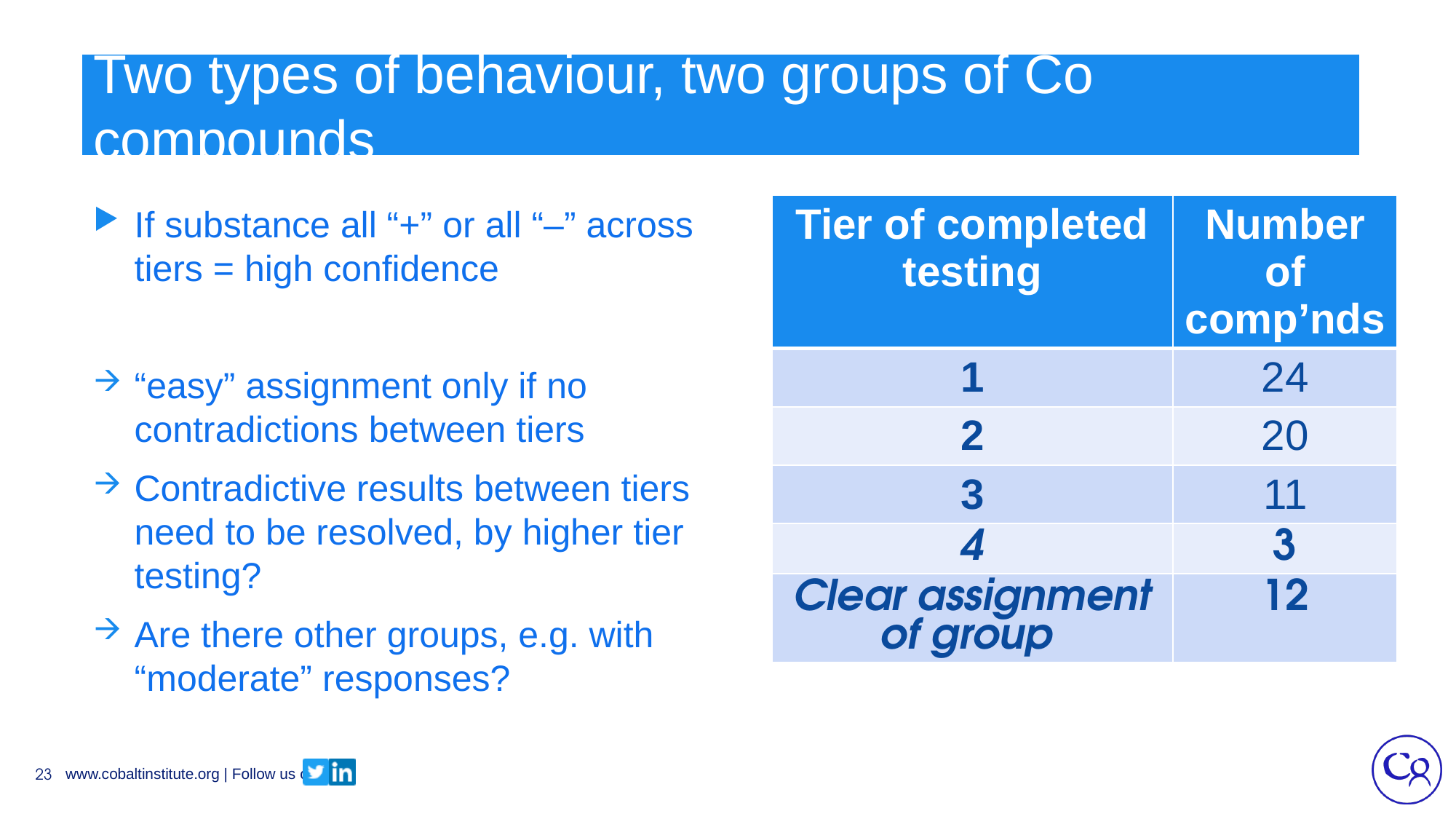

# Two types of behaviour, two groups of Co compounds
If substance all “+” or all “–” across tiers = high confidence

“easy” assignment only if no contradictions between tiers
Contradictive results between tiers need to be resolved, by higher tier testing?
Are there other groups, e.g. with “moderate” responses?
| Tier of completed testing | Number of comp’nds |
| --- | --- |
| 1 | 24 |
| 2 | 20 |
| 3 | 11 |
| 4 | 3 |
| Clear assignment of group | 12 |